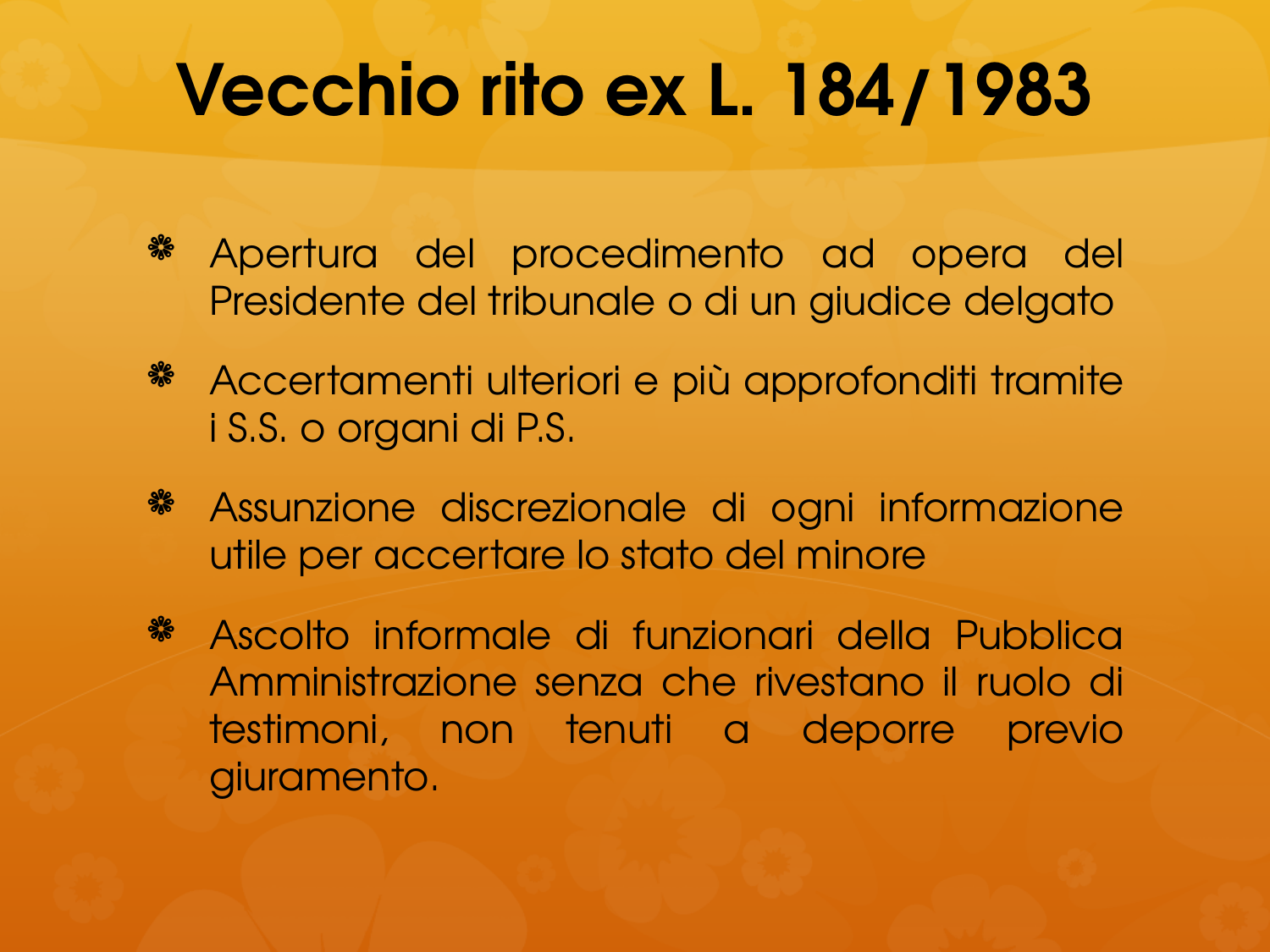

# Vecchio rito ex L. 184/1983
Apertura del procedimento ad opera del Presidente del tribunale o di un giudice delgato
Accertamenti ulteriori e più approfonditi tramite i S.S. o organi di P.S.
Assunzione discrezionale di ogni informazione utile per accertare lo stato del minore
Ascolto informale di funzionari della Pubblica Amministrazione senza che rivestano il ruolo di testimoni, non tenuti a deporre previo giuramento.